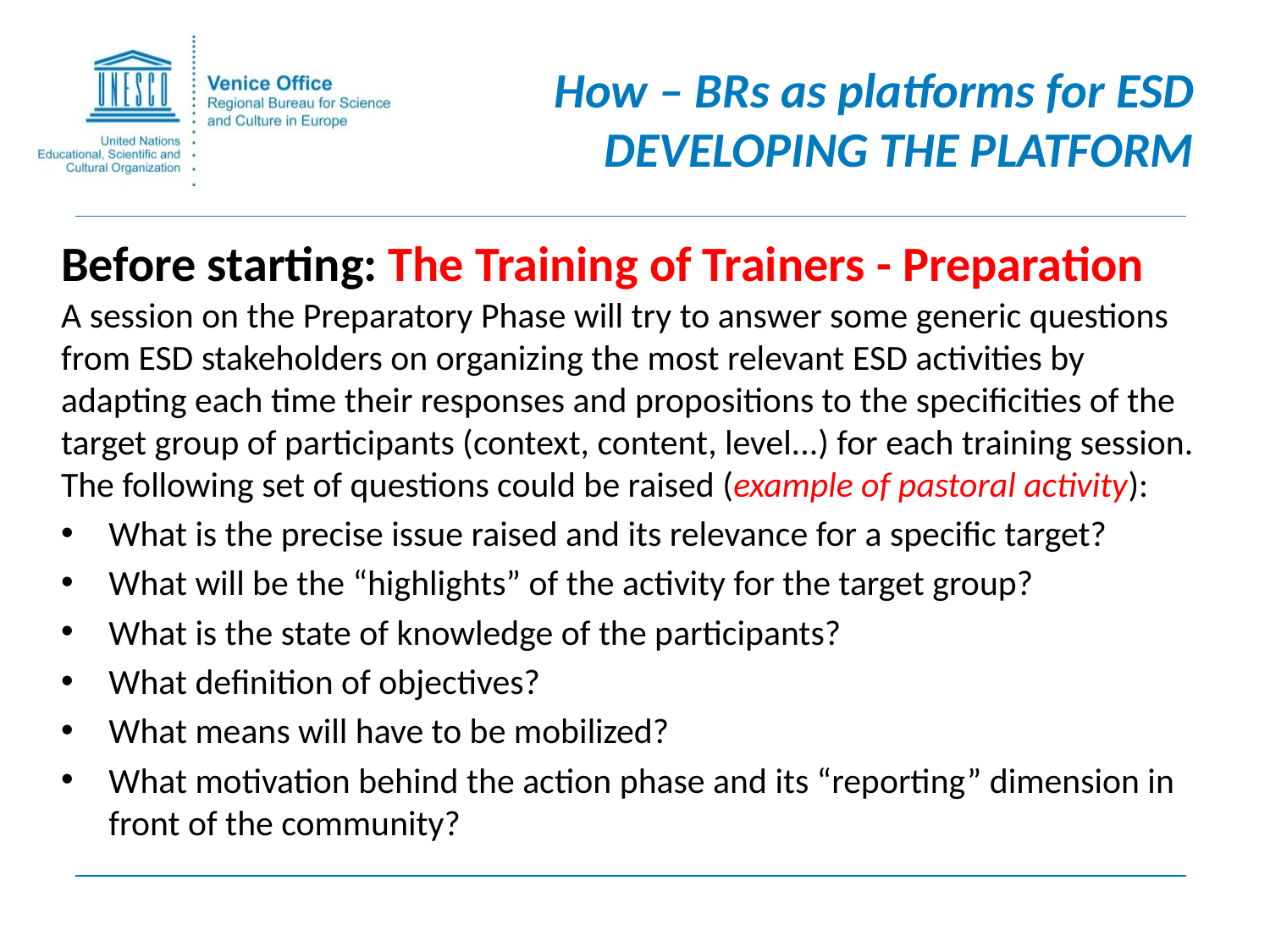

# How – BRs as platforms for ESD DEVELOPING THE PLATFORM
Before starting: The Training of Trainers - Preparation
A session on the Preparatory Phase will try to answer some generic questions from ESD stakeholders on organizing the most relevant ESD activities by adapting each time their responses and propositions to the specificities of the target group of participants (context, content, level...) for each training session. The following set of questions could be raised (example of pastoral activity):
What is the precise issue raised and its relevance for a specific target?
What will be the “highlights” of the activity for the target group?
What is the state of knowledge of the participants?
What definition of objectives?
What means will have to be mobilized?
What motivation behind the action phase and its “reporting” dimension in front of the community?